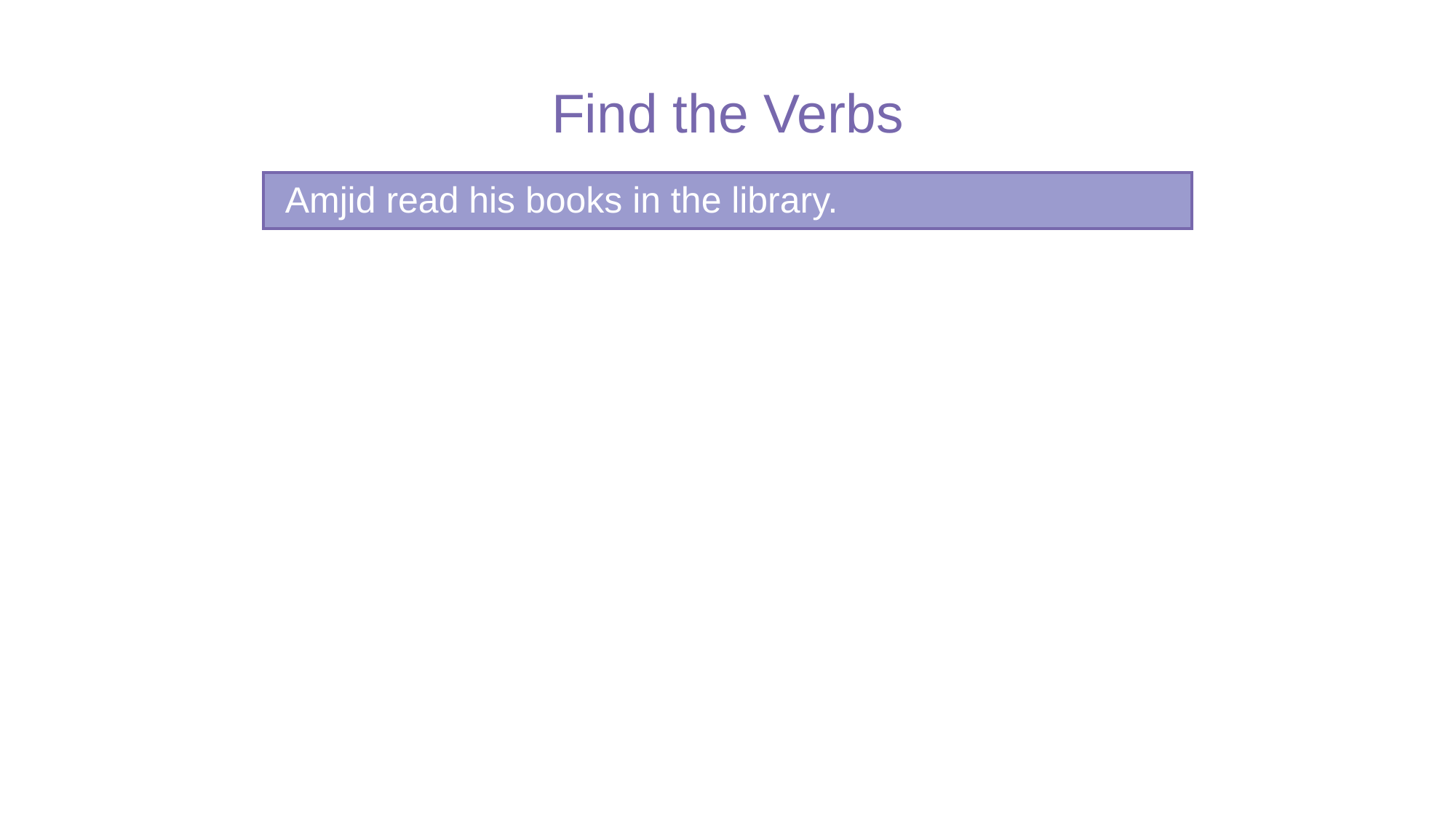

Find the Verbs
Amjid read his books in the library.